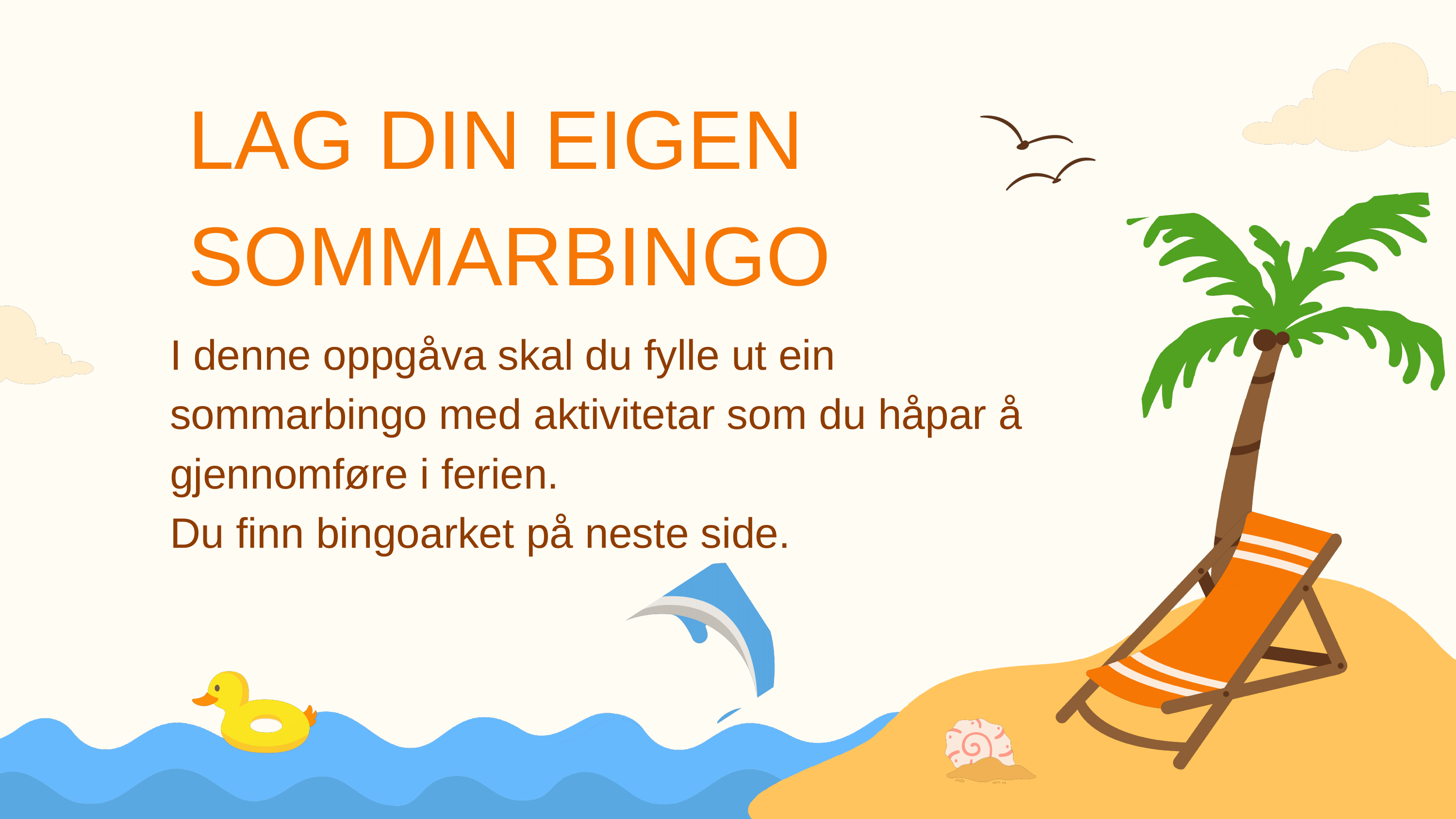

LAG DIN EIGEN SOMMARBINGO

I denne oppgåva skal du fylle ut ein sommarbingo med aktivitetar som du håpar å gjennomføre i ferien.
Du finn bingoarket på neste side.